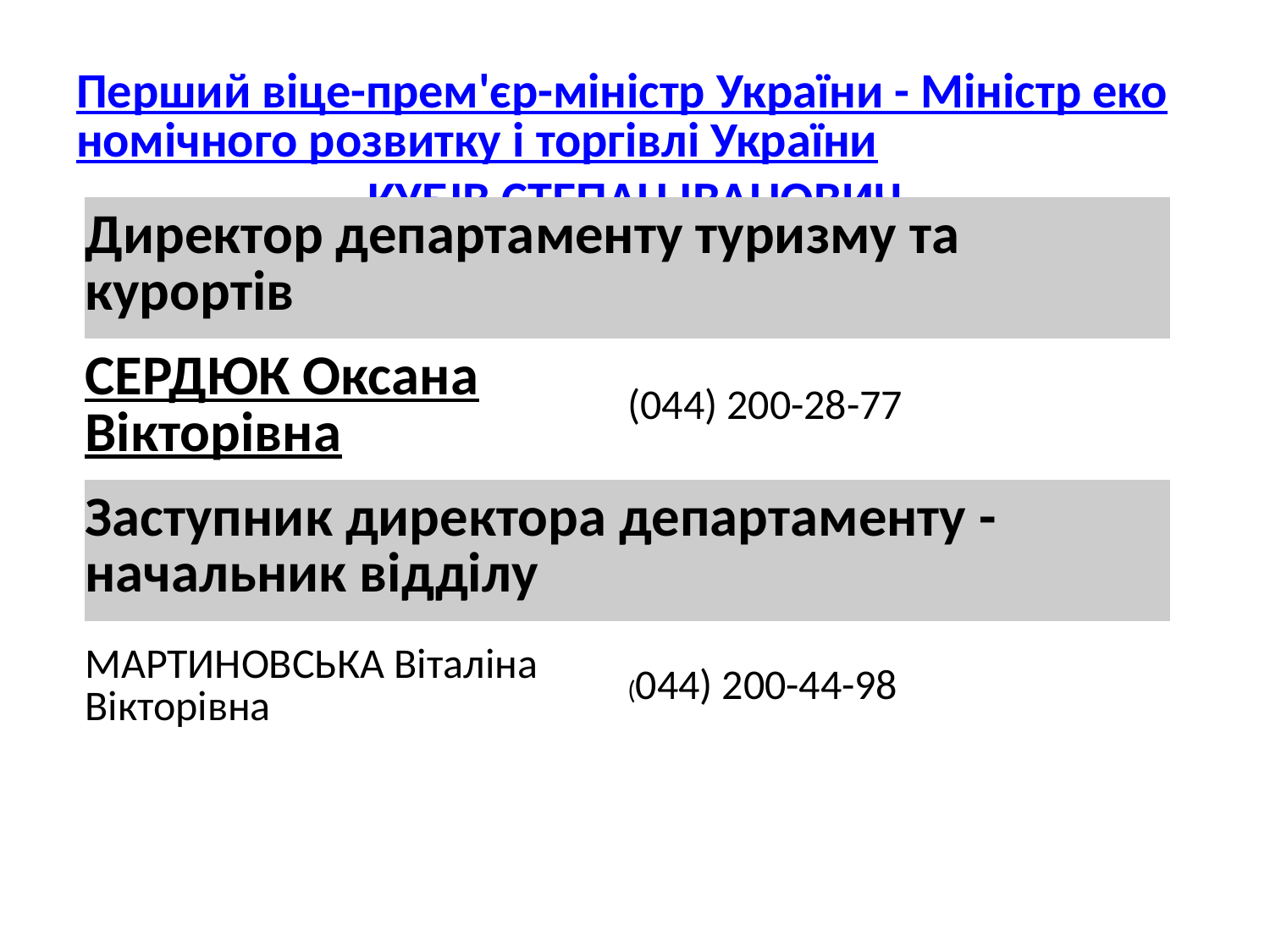

# Перший віце-прем'єр-міністр України - Міністр економічного розвитку і торгівлі України КУБІВ СТЕПАН ІВАНОВИЧ
| Директор департаменту туризму та курортів |  |
| --- | --- |
| СЕРДЮК Оксана Вікторівна | (044) 200-28-77 |
| Заступник директора департаменту - начальник відділу |  |
| МАРТИНОВСЬКА Віталіна Вікторівна | (044) 200-44-98 |
|  |  |
Департамент туризму та курортів